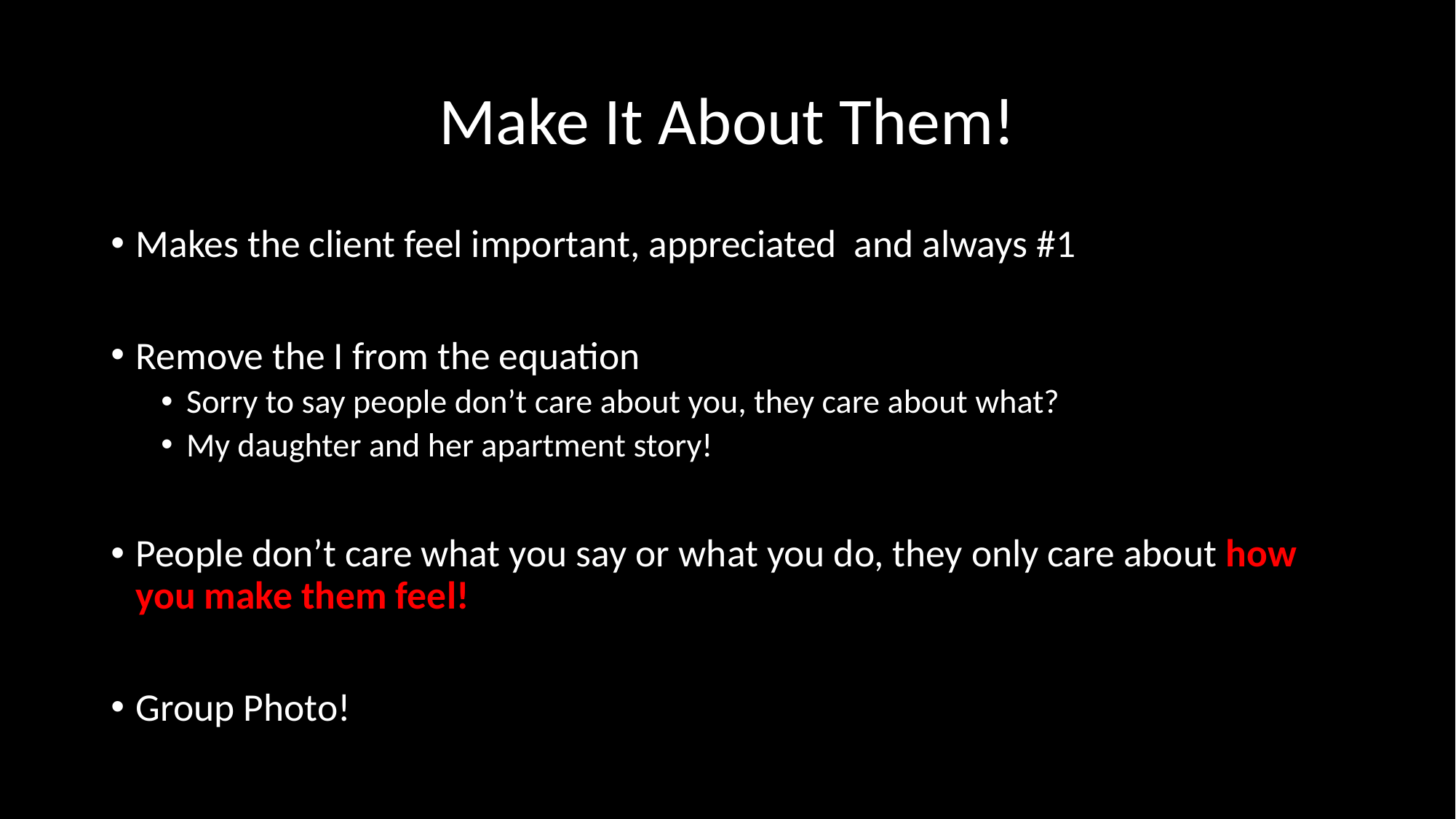

# Make It About Them!
Makes the client feel important, appreciated  and always #1

Remove the I from the equation
Sorry to say people don’t care about you, they care about what?
My daughter and her apartment story!

People don’t care what you say or what you do, they only care about how you make them feel!

Group Photo!